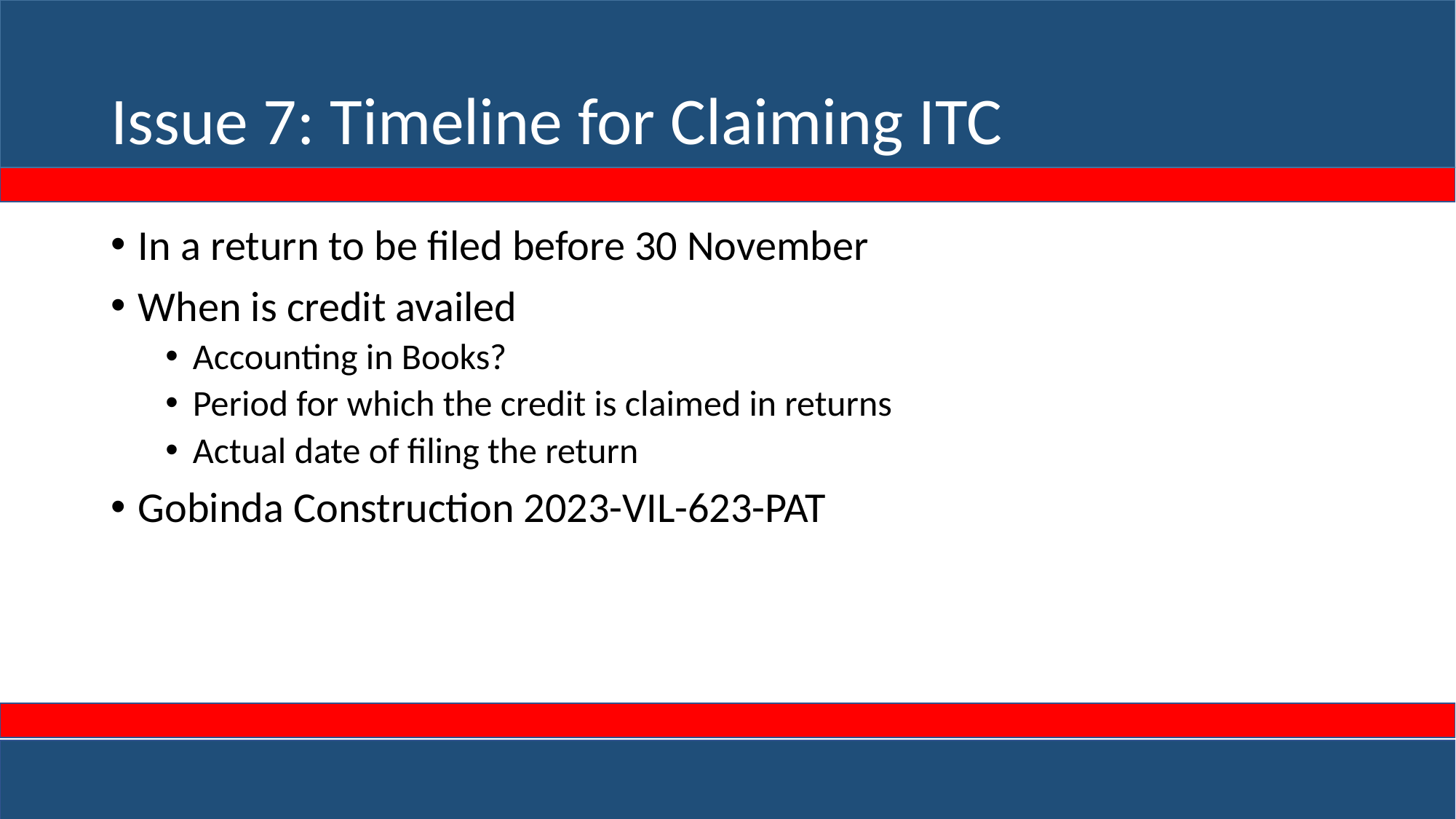

# Issue 7: Timeline for Claiming ITC
In a return to be filed before 30 November
When is credit availed
Accounting in Books?
Period for which the credit is claimed in returns
Actual date of filing the return
Gobinda Construction 2023-VIL-623-PAT